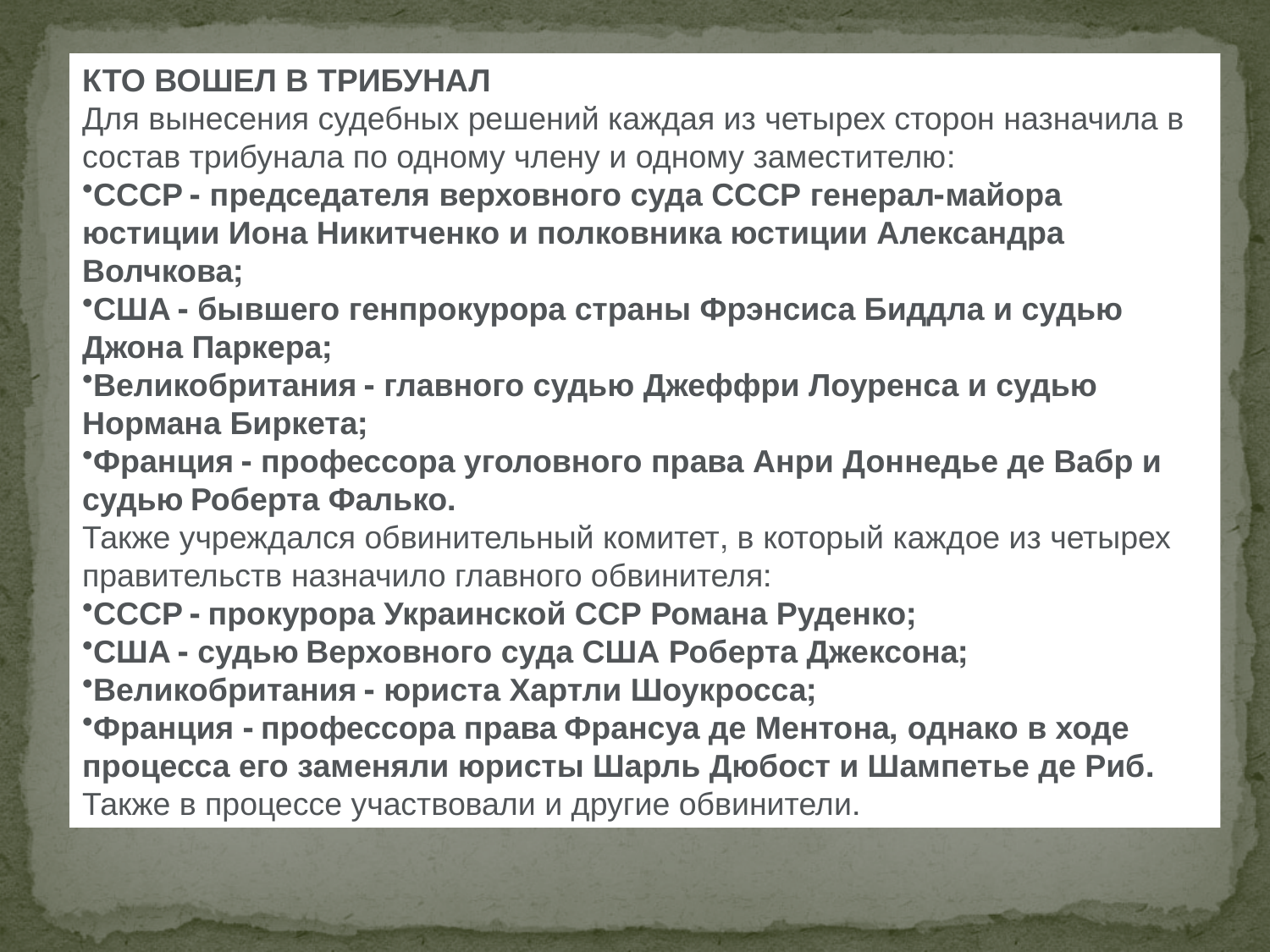

КТО ВОШЕЛ В ТРИБУНАЛ
Для вынесения судебных решений каждая из четырех сторон назначила в состав трибунала по одному члену и одному заместителю:
СССР - председателя верховного суда СССР генерал-майора юстиции Иона Никитченко и полковника юстиции Александра Волчкова;
США - бывшего генпрокурора страны Фрэнсиса Биддла и судью Джона Паркера;
Великобритания - главного судью Джеффри Лоуренса и судью Нормана Биркета;
Франция - профессора уголовного права Анри Доннедье де Вабр и судью Роберта Фалько.
Также учреждался обвинительный комитет, в который каждое из четырех правительств назначило главного обвинителя:
СССР - прокурора Украинской ССР Романа Руденко;
США - судью Верховного суда США Роберта Джексона;
Великобритания - юриста Хартли Шоукросса;
Франция - профессора права Франсуа де Ментона, однако в ходе процесса его заменяли юристы Шарль Дюбост и Шампетье де Риб.
Также в процессе участвовали и другие обвинители.